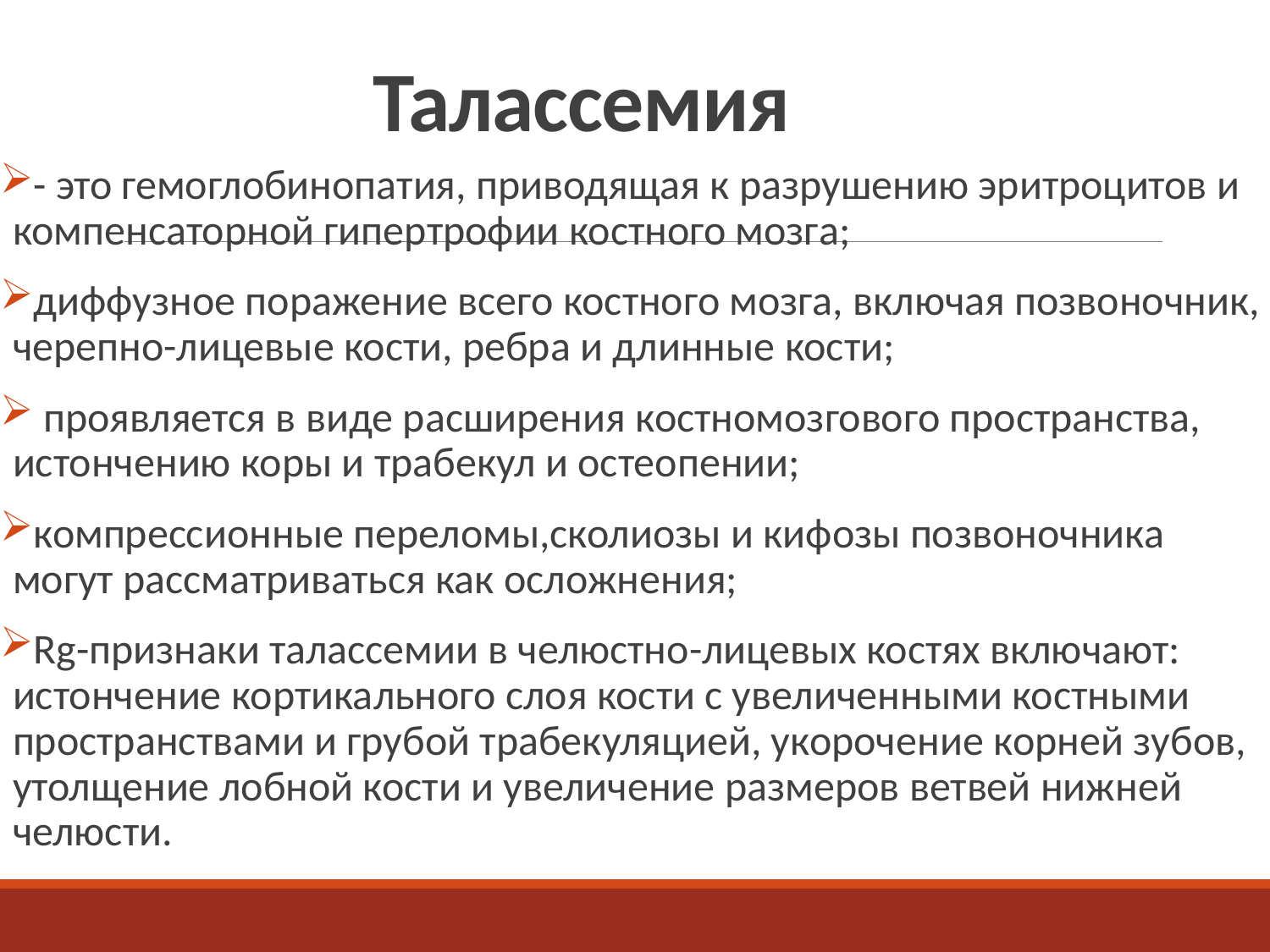

# Талассемия
- это гемоглобинопатия, приводящая к разрушению эритроцитов и компенсаторной гипертрофии костного мозга;
диффузное поражение всего костного мозга, включая позвоночник, черепно-лицевые кости, ребра и длинные кости;
 проявляется в виде расширения костномозгового пространства, истончению коры и трабекул и остеопении;
компрессионные переломы,сколиозы и кифозы позвоночника могут рассматриваться как осложнения;
Rg-признаки талассемии в челюстно-лицевых костях включают: истончение кортикального слоя кости с увеличенными костными пространствами и грубой трабекуляцией, укорочение корней зубов, утолщение лобной кости и увеличение размеров ветвей нижней челюсти.